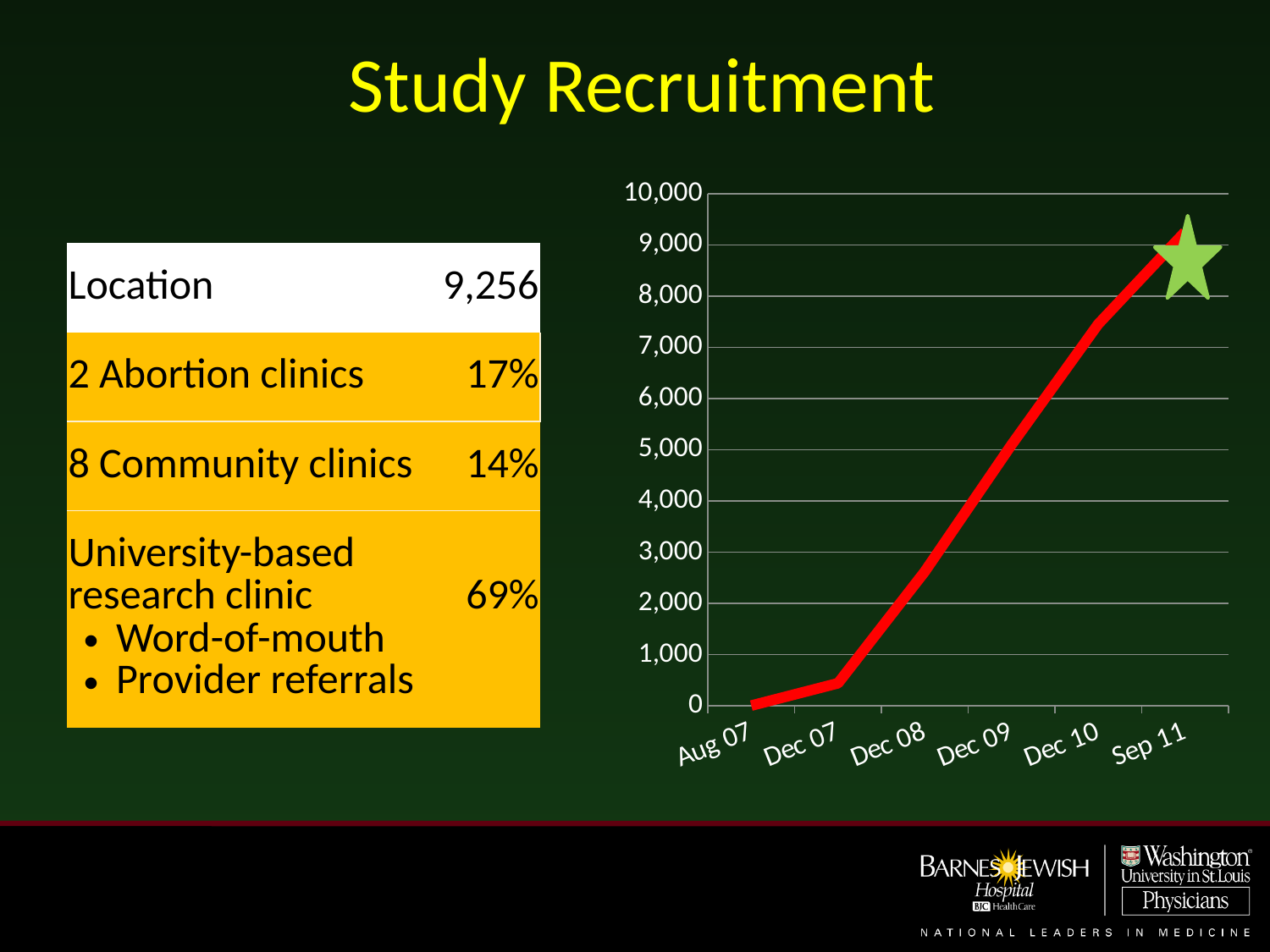

# Study Recruitment

### Chart

| Category | Cumulative Enrollment |
|---|---|
| Aug 07 | 1.0 |
| Dec 07 | 438.0 |
| Dec 08 | 2616.0 |
| Dec 09 | 5093.0 |
| Dec 10 | 7452.0 |
| Sep 11 | 9250.0 |
| Location | 9,256 |
| --- | --- |
| 2 Abortion clinics | 17% |
| 8 Community clinics | 14% |
| University-based research clinic Word-of-mouth Provider referrals | 69% |